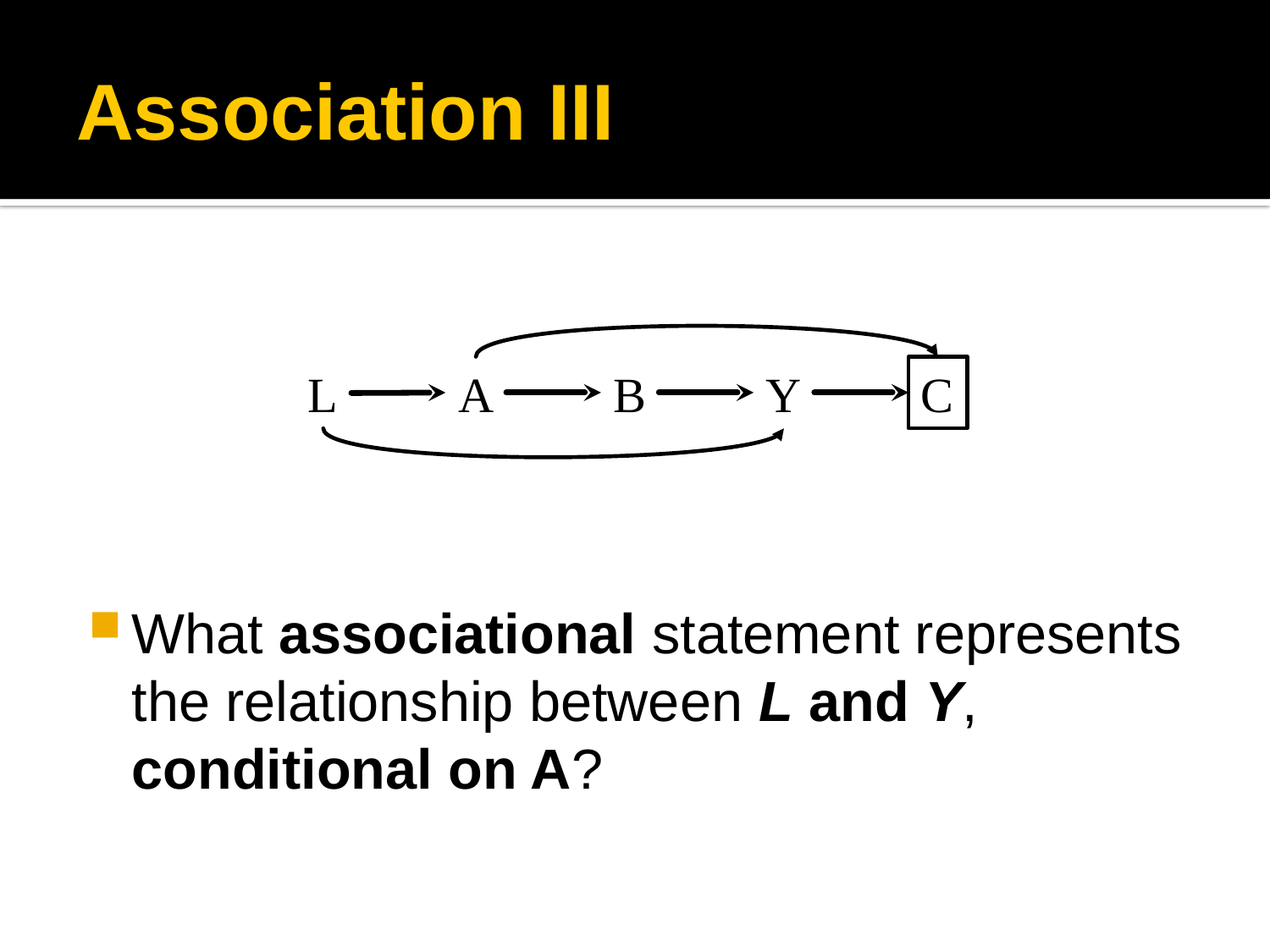

# Association III

What associational statement represents the relationship between L and Y, conditional on A?
L
A
B
Y
C